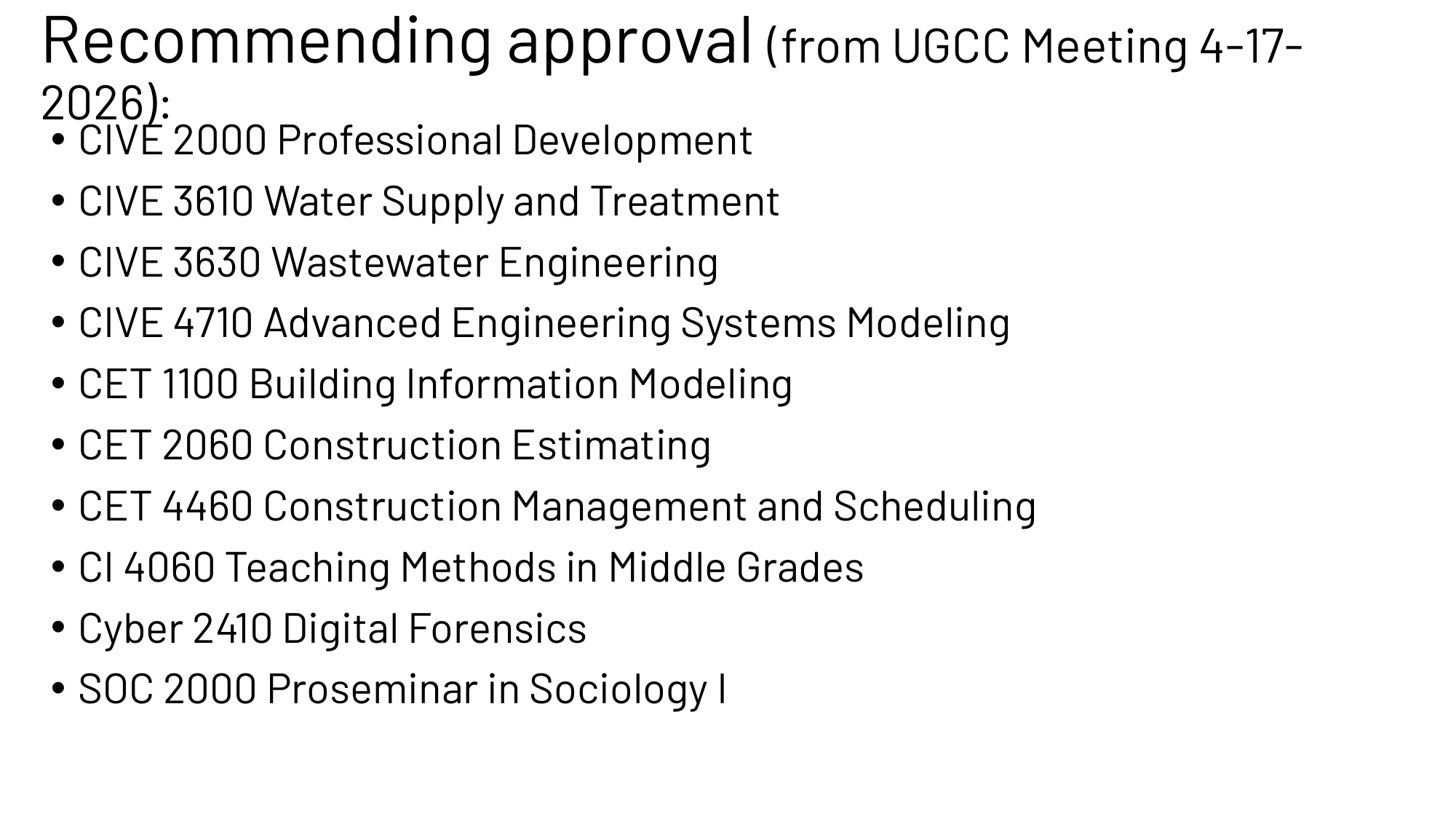

# Recommending approval (from UGCC Meeting 4-17-2026):
CIVE 2000 Professional Development
CIVE 3610 Water Supply and Treatment
CIVE 3630 Wastewater Engineering
CIVE 4710 Advanced Engineering Systems Modeling
CET 1100 Building Information Modeling
CET 2060 Construction Estimating
CET 4460 Construction Management and Scheduling
CI 4060 Teaching Methods in Middle Grades
Cyber 2410 Digital Forensics
SOC 2000 Proseminar in Sociology I